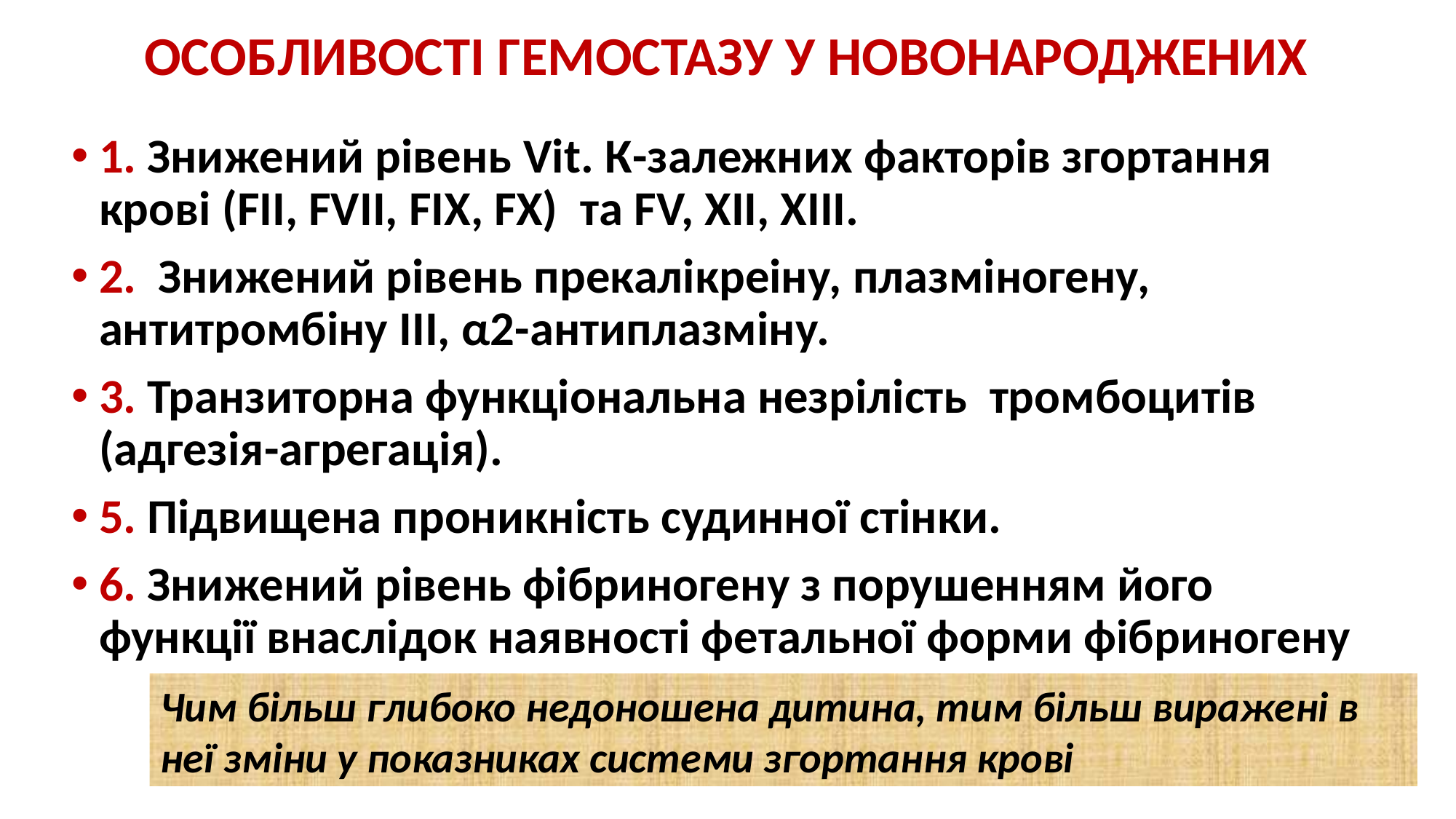

# ОСОБЛИВОСТІ ГЕМОСТАЗУ У НОВОНАРОДЖЕНИХ
1. Знижений рівень Vit. К-залежних факторів згортання крові (FII, FVII, FIX, FX)  та FV, XII, XIII.
2.  Знижений рівень прекалікреіну, плазміногену, антитромбіну ІІІ, α2-антиплазміну.
3. Транзиторна функціональна незрілість  тромбоцитів (адгезія-агрегація).
5. Підвищена проникність судинної стінки.
6. Знижений рівень фібриногену з порушенням його функції внаслідок наявності фетальної форми фібриногену
Чим більш глибоко недоношена дитина, тим більш виражені в неї зміни у показниках системи згортання крові